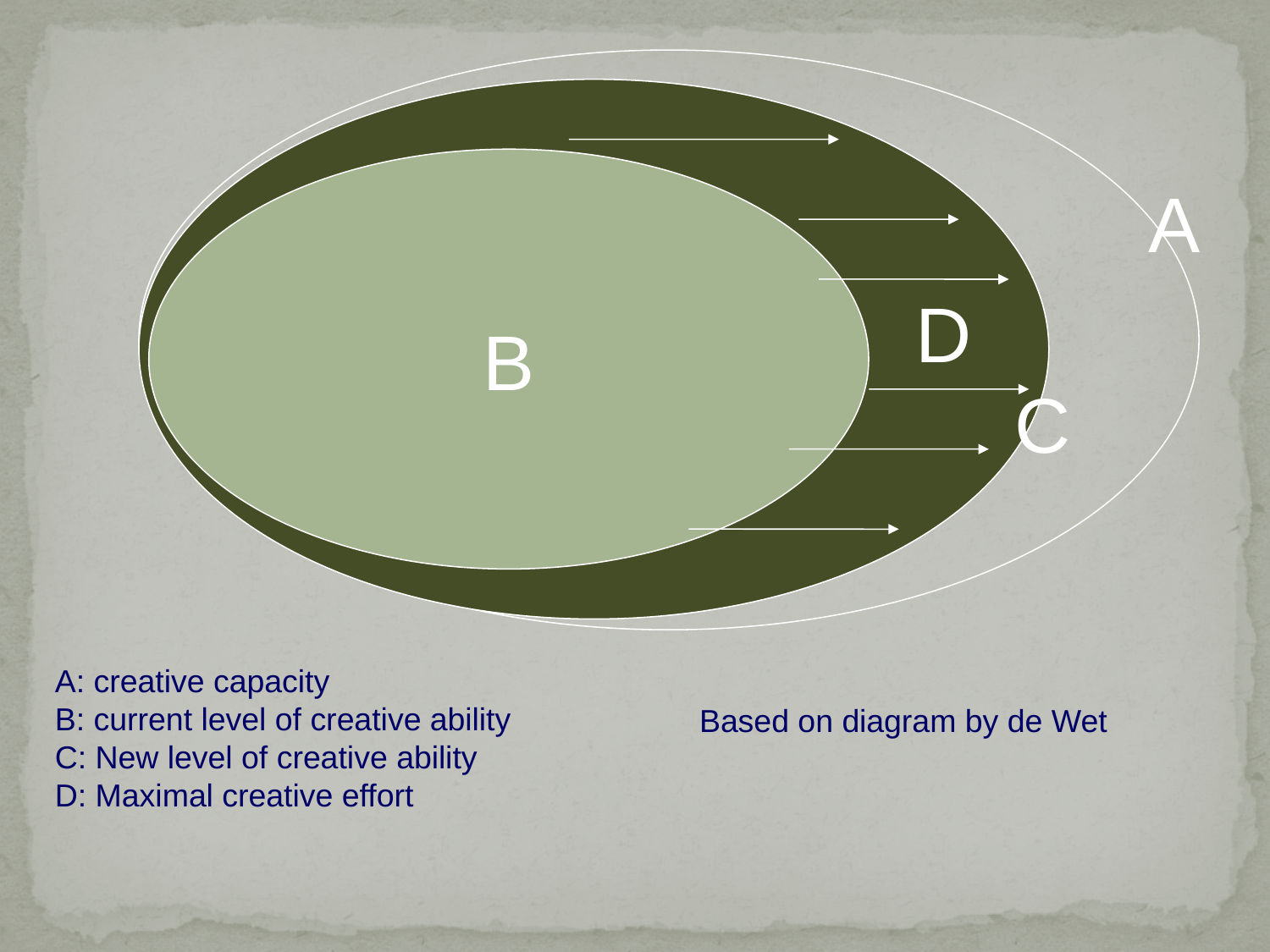

B
A

D
C

A: creative capacity
B: current level of creative ability
C: New level of creative ability
D: Maximal creative effort
Based on diagram by de Wet